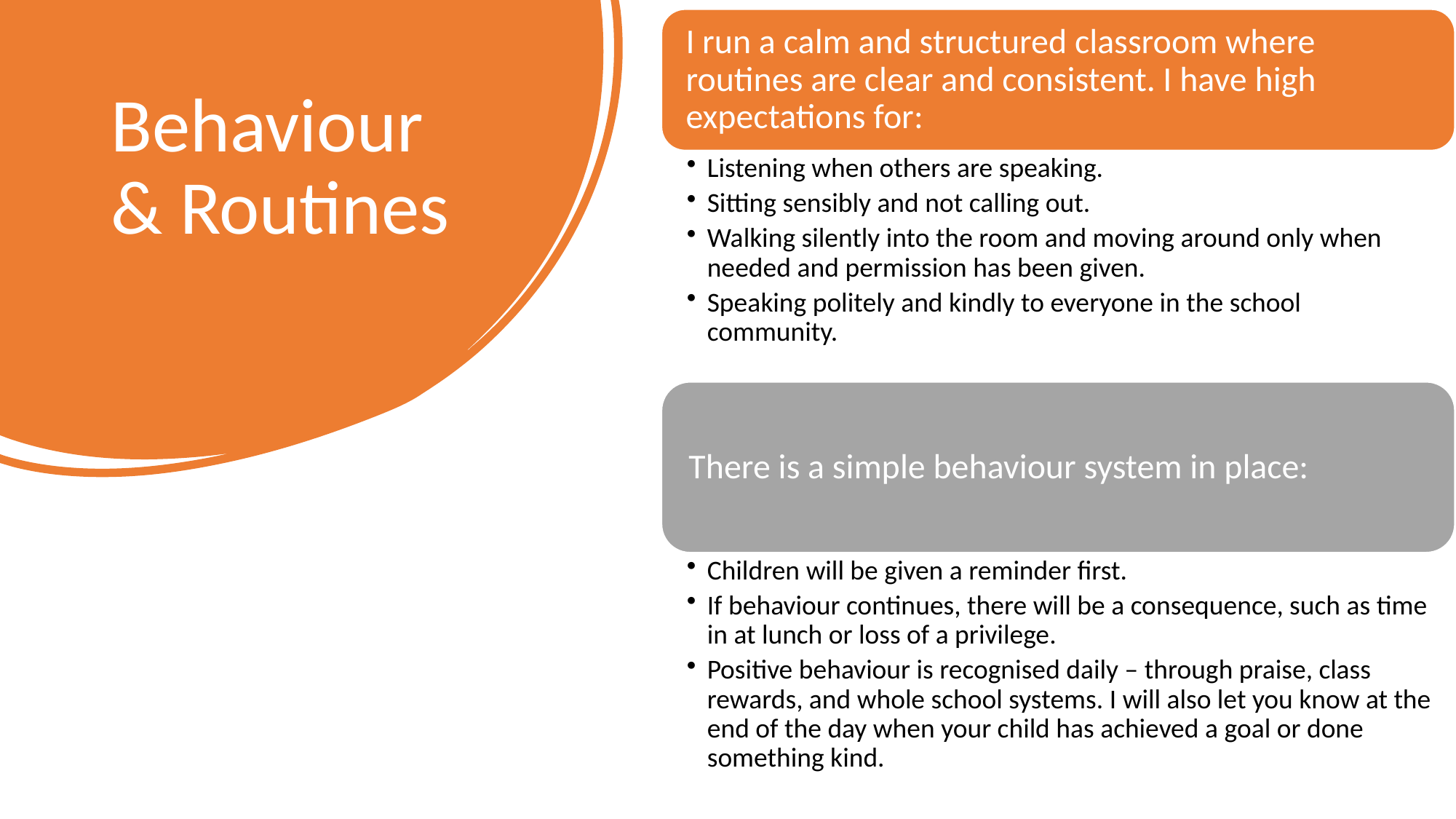

I run a calm and structured classroom where routines are clear and consistent. I have high expectations for:
Listening when others are speaking.
Sitting sensibly and not calling out.
Walking silently into the room and moving around only when needed and permission has been given.
Speaking politely and kindly to everyone in the school community.
There is a simple behaviour system in place:
Children will be given a reminder first.
If behaviour continues, there will be a consequence, such as time in at lunch or loss of a privilege.
Positive behaviour is recognised daily – through praise, class rewards, and whole school systems. I will also let you know at the end of the day when your child has achieved a goal or done something kind.

# Behaviour & Routines